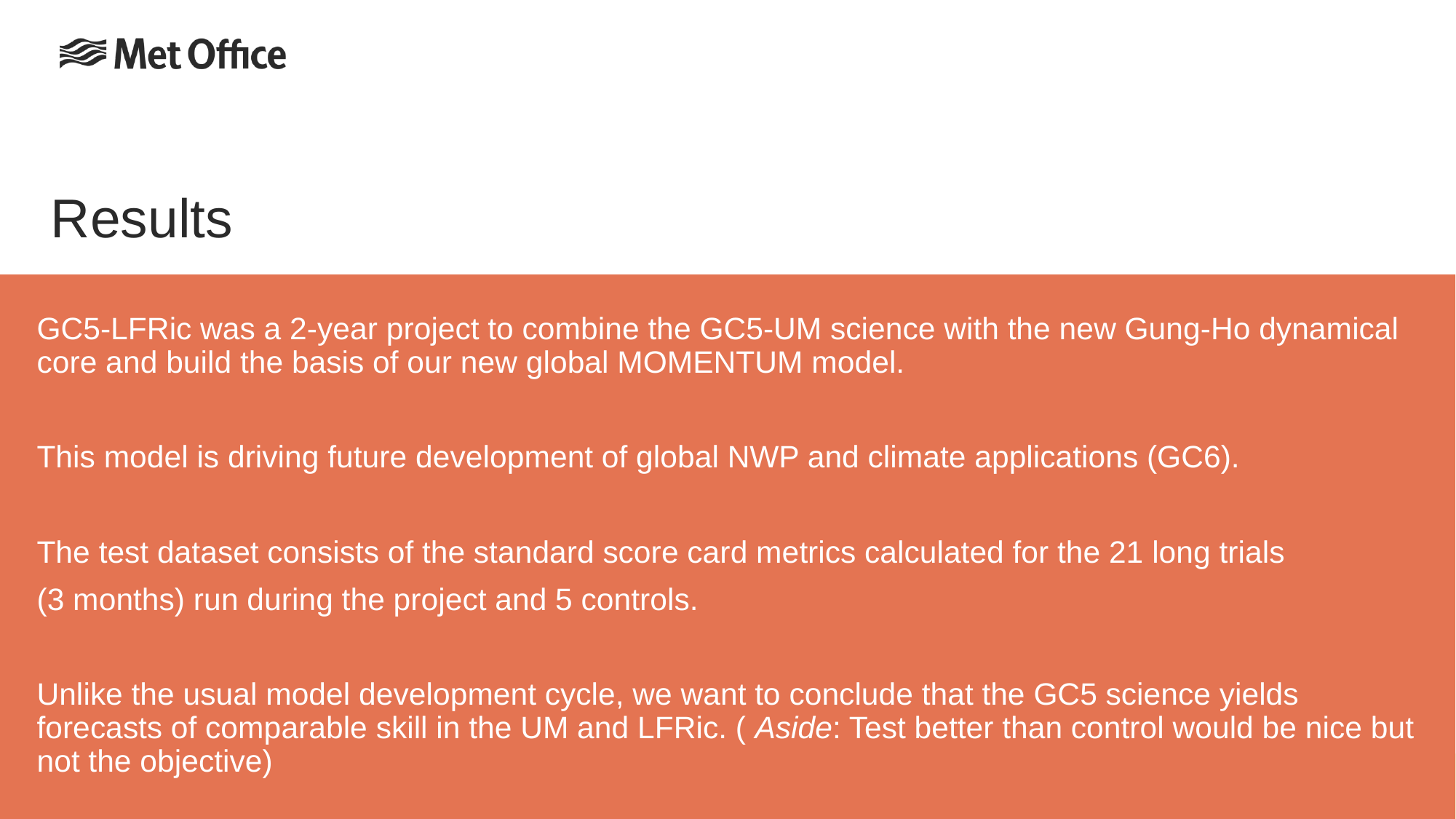

# Results
GC5-LFRic was a 2-year project to combine the GC5-UM science with the new Gung-Ho dynamical core and build the basis of our new global MOMENTUM model.

This model is driving future development of global NWP and climate applications (GC6).

The test dataset consists of the standard score card metrics calculated for the 21 long trials
(3 months) run during the project and 5 controls.

Unlike the usual model development cycle, we want to conclude that the GC5 science yields forecasts of comparable skill in the UM and LFRic. ( Aside: Test better than control would be nice but not the objective)